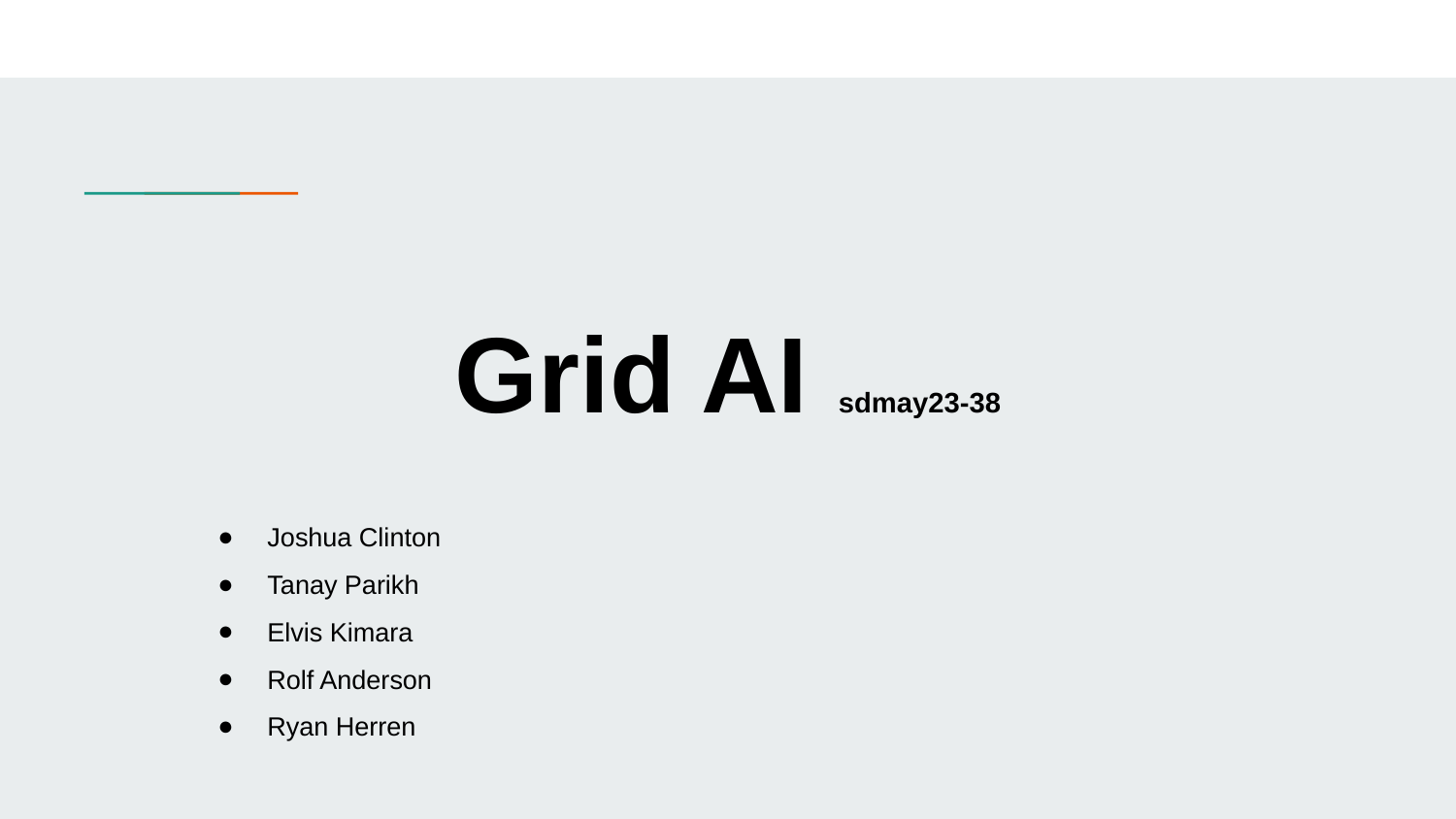

Grid AI sdmay23-38
Joshua Clinton
Tanay Parikh
Elvis Kimara
Rolf Anderson
Ryan Herren